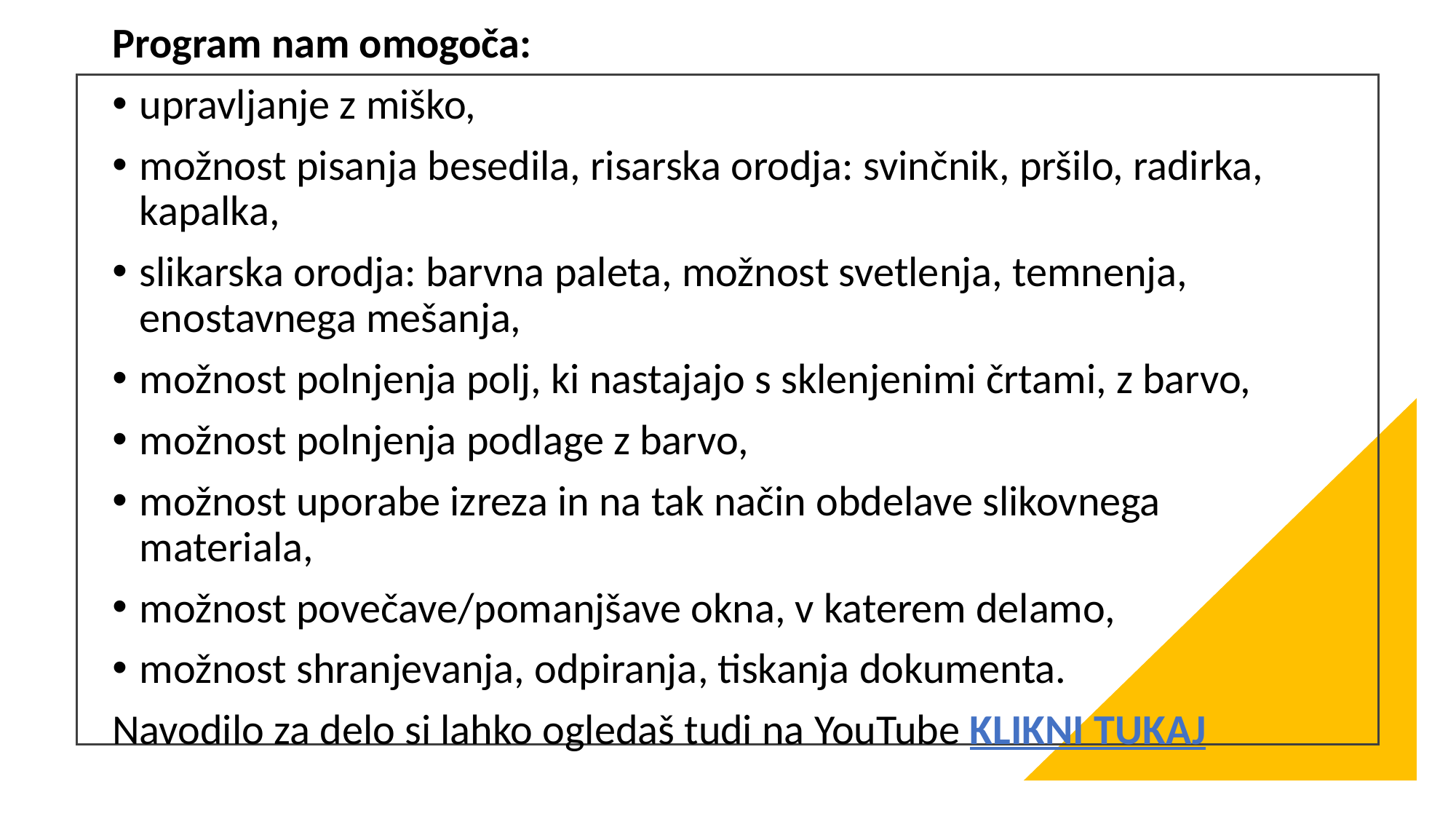

Program nam omogoča:
upravljanje z miško,
možnost pisanja besedila, risarska orodja: svinčnik, pršilo, radirka, kapalka,
slikarska orodja: barvna paleta, možnost svetlenja, temnenja, enostavnega mešanja,
možnost polnjenja polj, ki nastajajo s sklenjenimi črtami, z barvo,
možnost polnjenja podlage z barvo,
možnost uporabe izreza in na tak način obdelave slikovnega materiala,
možnost povečave/pomanjšave okna, v katerem delamo,
možnost shranjevanja, odpiranja, tiskanja dokumenta.
Navodilo za delo si lahko ogledaš tudi na YouTube KLIKNI TUKAJ